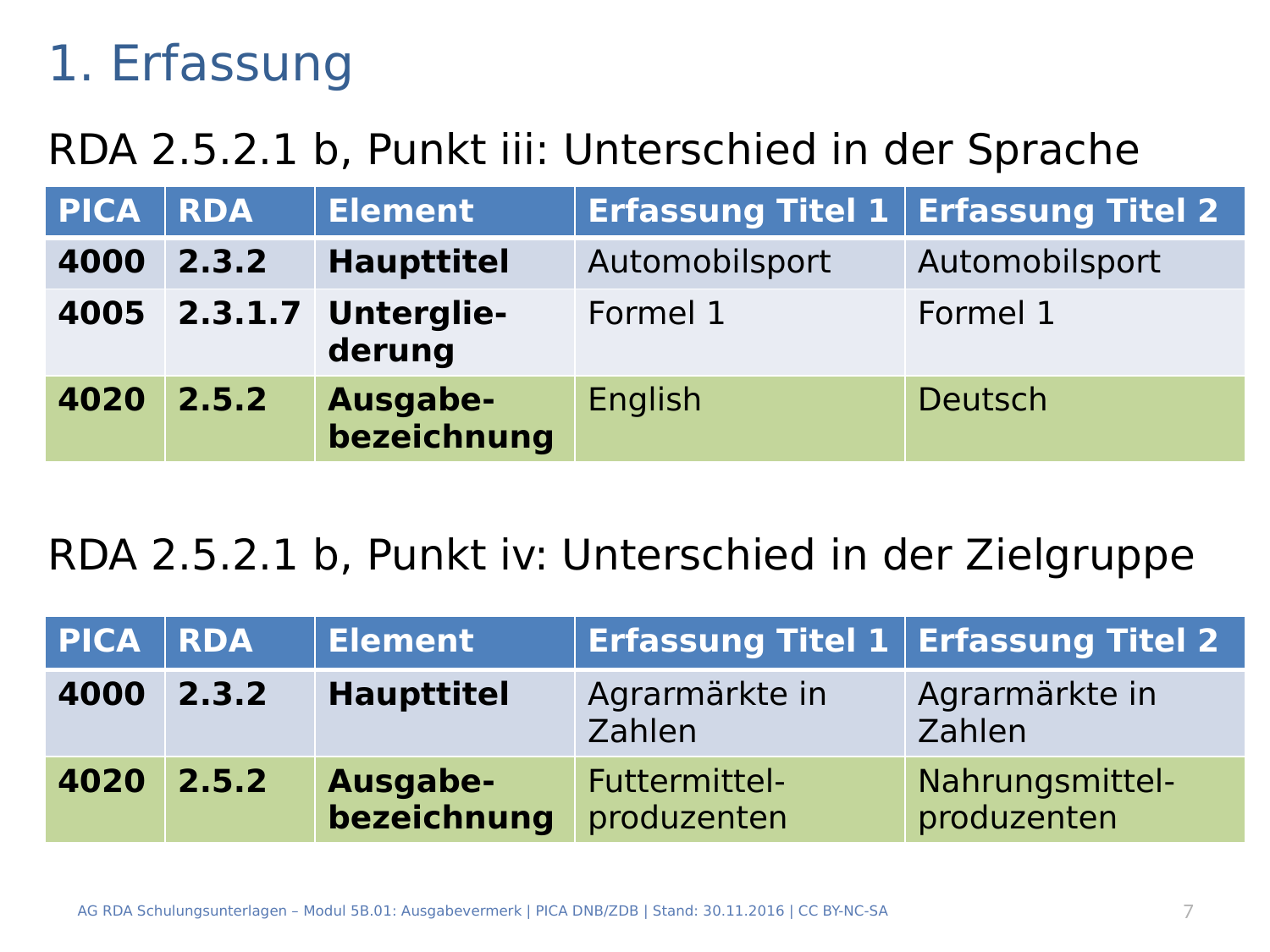

# 1. Erfassung
RDA 2.5.2.1 b, Punkt iii: Unterschied in der Sprache

RDA 2.5.2.1 b, Punkt iv: Unterschied in der Zielgruppe

| PICA | RDA | Element | Erfassung Titel 1 | Erfassung Titel 2 |
| --- | --- | --- | --- | --- |
| 4000 | 2.3.2 | Haupttitel | Automobilsport | Automobilsport |
| 4005 | 2.3.1.7 | Unterglie-derung | Formel 1 | Formel 1 |
| 4020 | 2.5.2 | Ausgabe-bezeichnung | English | Deutsch |
| PICA | RDA | Element | Erfassung Titel 1 | Erfassung Titel 2 |
| --- | --- | --- | --- | --- |
| 4000 | 2.3.2 | Haupttitel | Agrarmärkte in Zahlen | Agrarmärkte in Zahlen |
| 4020 | 2.5.2 | Ausgabe-bezeichnung | Futtermittel-produzenten | Nahrungsmittel-produzenten |
AG RDA Schulungsunterlagen – Modul 5B.01: Ausgabevermerk | PICA DNB/ZDB | Stand: 30.11.2016 | CC BY-NC-SA
7